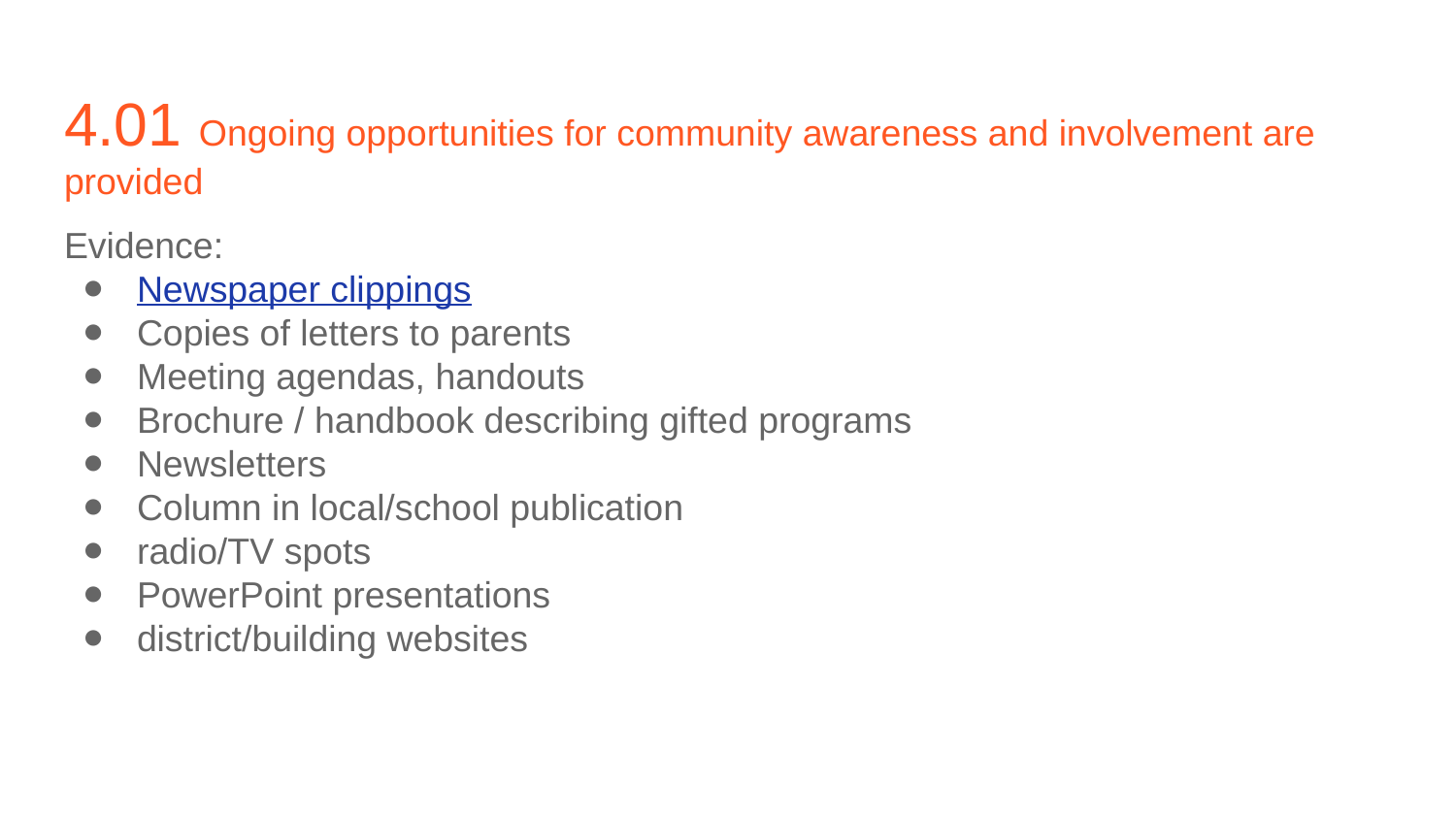

# 4.01 Ongoing opportunities for community awareness and involvement are provided
Evidence:
Newspaper clippings
Copies of letters to parents
Meeting agendas, handouts
Brochure / handbook describing gifted programs
Newsletters
Column in local/school publication
radio/TV spots
PowerPoint presentations
district/building websites